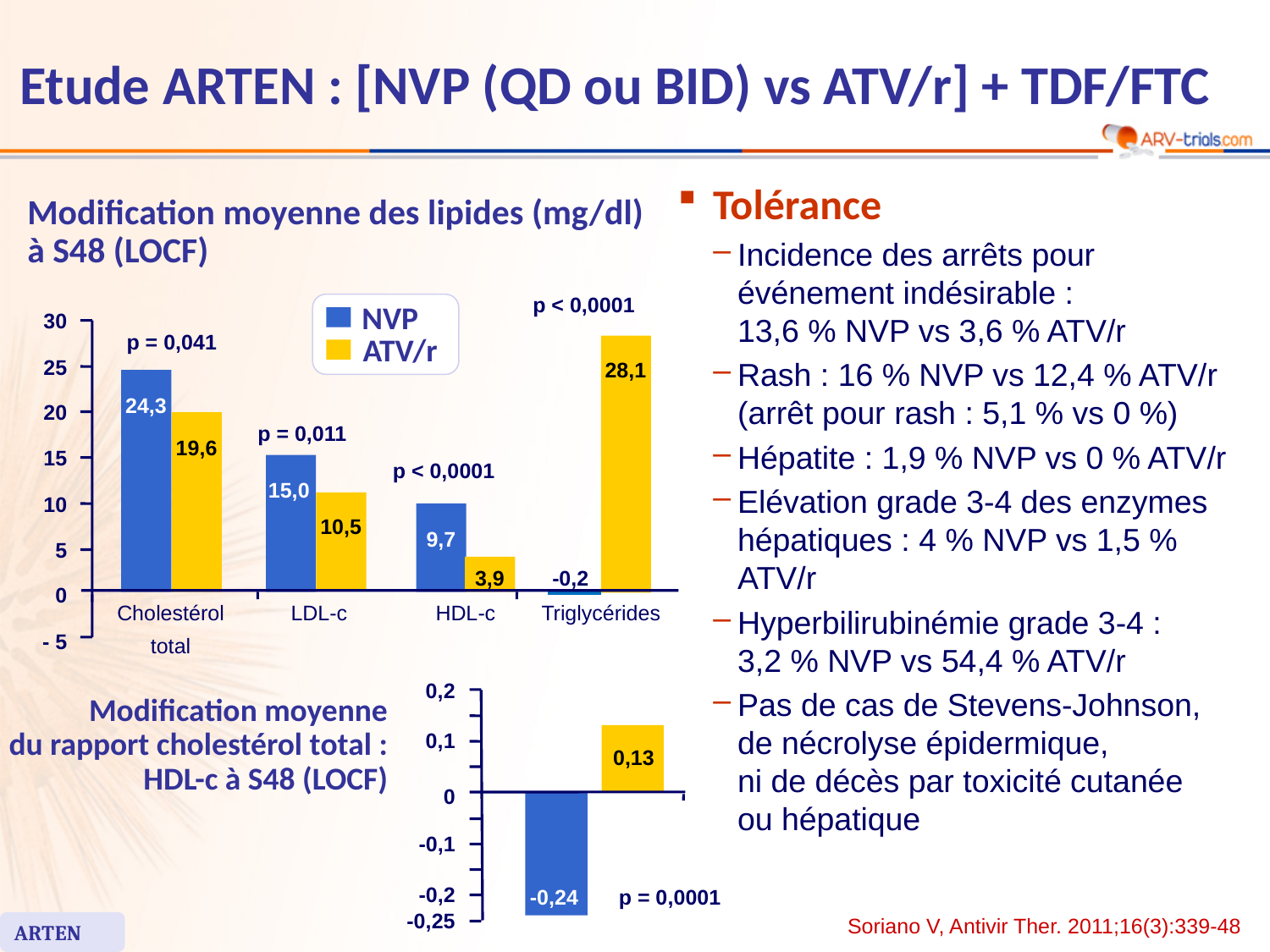

# Etude ARTEN : [NVP (QD ou BID) vs ATV/r] + TDF/FTC
Tolérance
Incidence des arrêts pour événement indésirable :
13,6 % NVP vs 3,6 % ATV/r
Rash : 16 % NVP vs 12,4 % ATV/r (arrêt pour rash : 5,1 % vs 0 %)
Hépatite : 1,9 % NVP vs 0 % ATV/r
Elévation grade 3-4 des enzymes hépatiques : 4 % NVP vs 1,5 % ATV/r
Hyperbilirubinémie grade 3-4 :
3,2 % NVP vs 54,4 % ATV/r
Pas de cas de Stevens-Johnson,
de nécrolyse épidermique,
ni de décès par toxicité cutanée
ou hépatique
Modification moyenne des lipides (mg/dl)
à S48 (LOCF)
p < 0,0001

30

p = 0,041

28,1
25

24,3
20

p = 0,011
19,6
15
p < 0,0001

15,0
10

10,5
9,7
5

-0,2
3,9
0

Cholestérol
total
LDL-c
HDL-c
Triglycérides
- 5

NVP

ATV/r

0,2

0,1
0,13

0

-0,1

-0,24
p = 0,0001
-0,2

-0,25

Modification moyenne
du rapport cholestérol total :
HDL-c à S48 (LOCF)
Soriano V, Antivir Ther. 2011;16(3):339-48
ARTEN